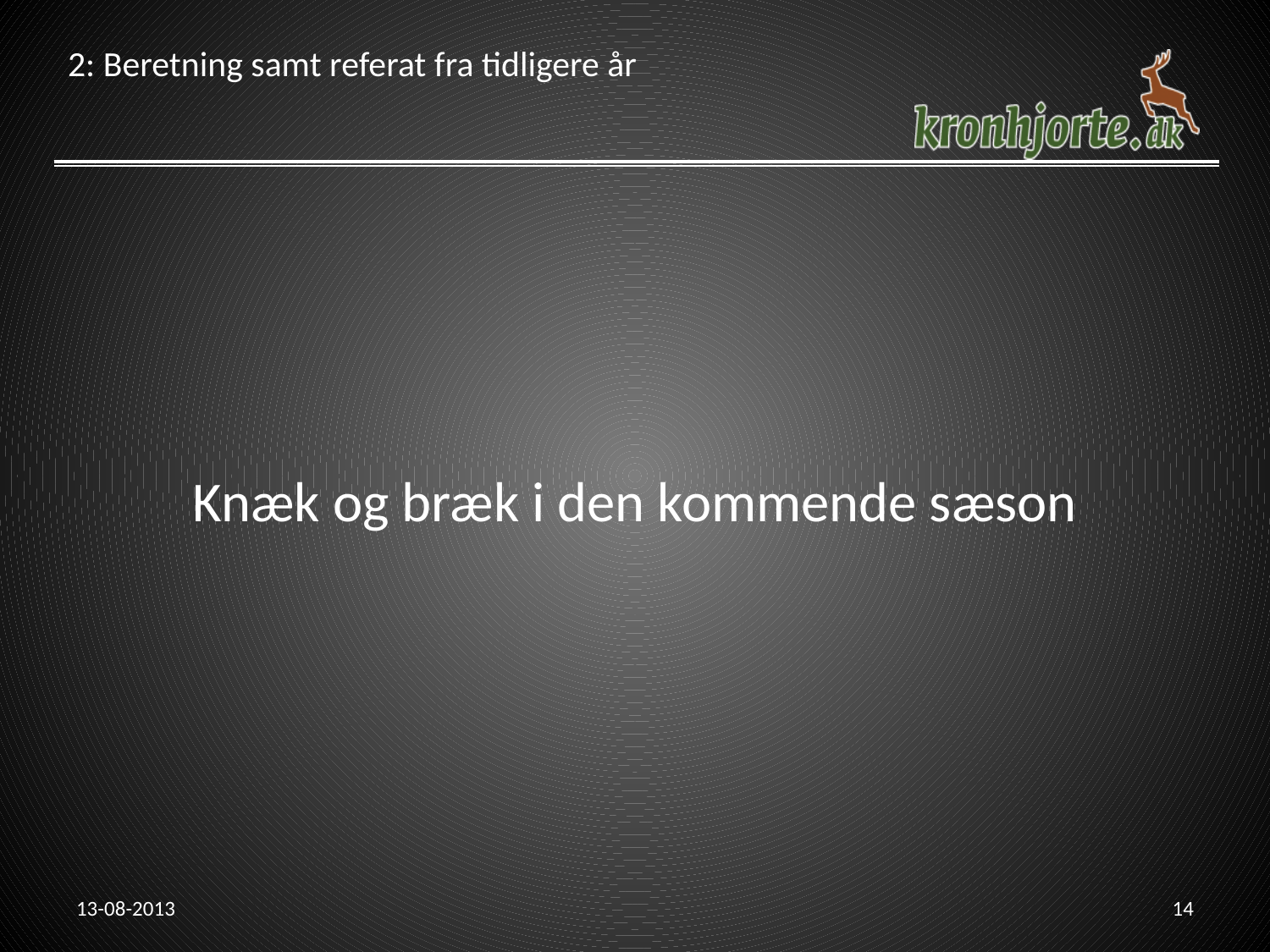

# 2: Beretning samt referat fra tidligere år

Knæk og bræk i den kommende sæson
13-08-2013
14